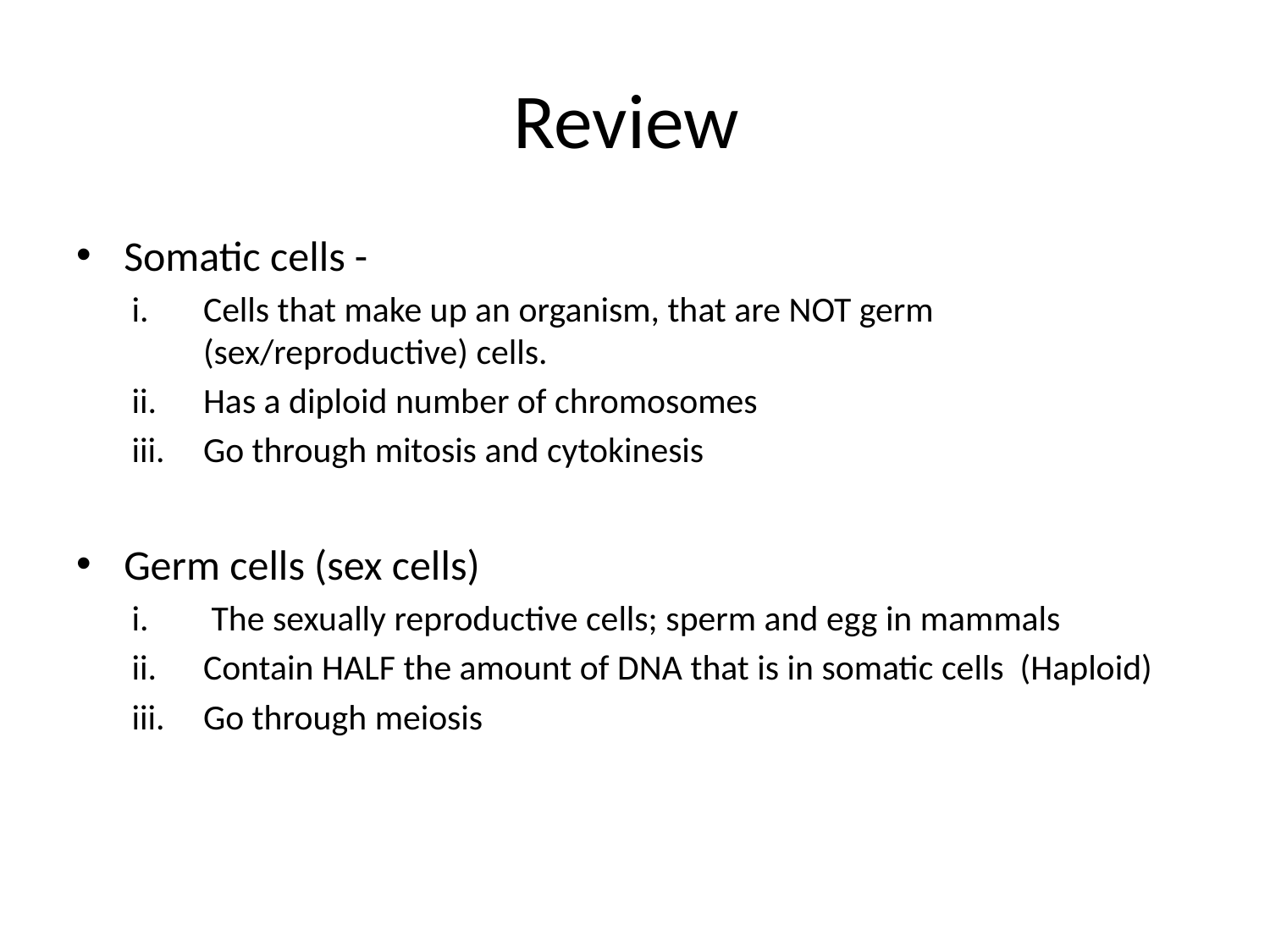

# Review
Somatic cells -
Cells that make up an organism, that are NOT germ (sex/reproductive) cells.
Has a diploid number of chromosomes
Go through mitosis and cytokinesis

Germ cells (sex cells)
 The sexually reproductive cells; sperm and egg in mammals
Contain HALF the amount of DNA that is in somatic cells  (Haploid)
Go through meiosis